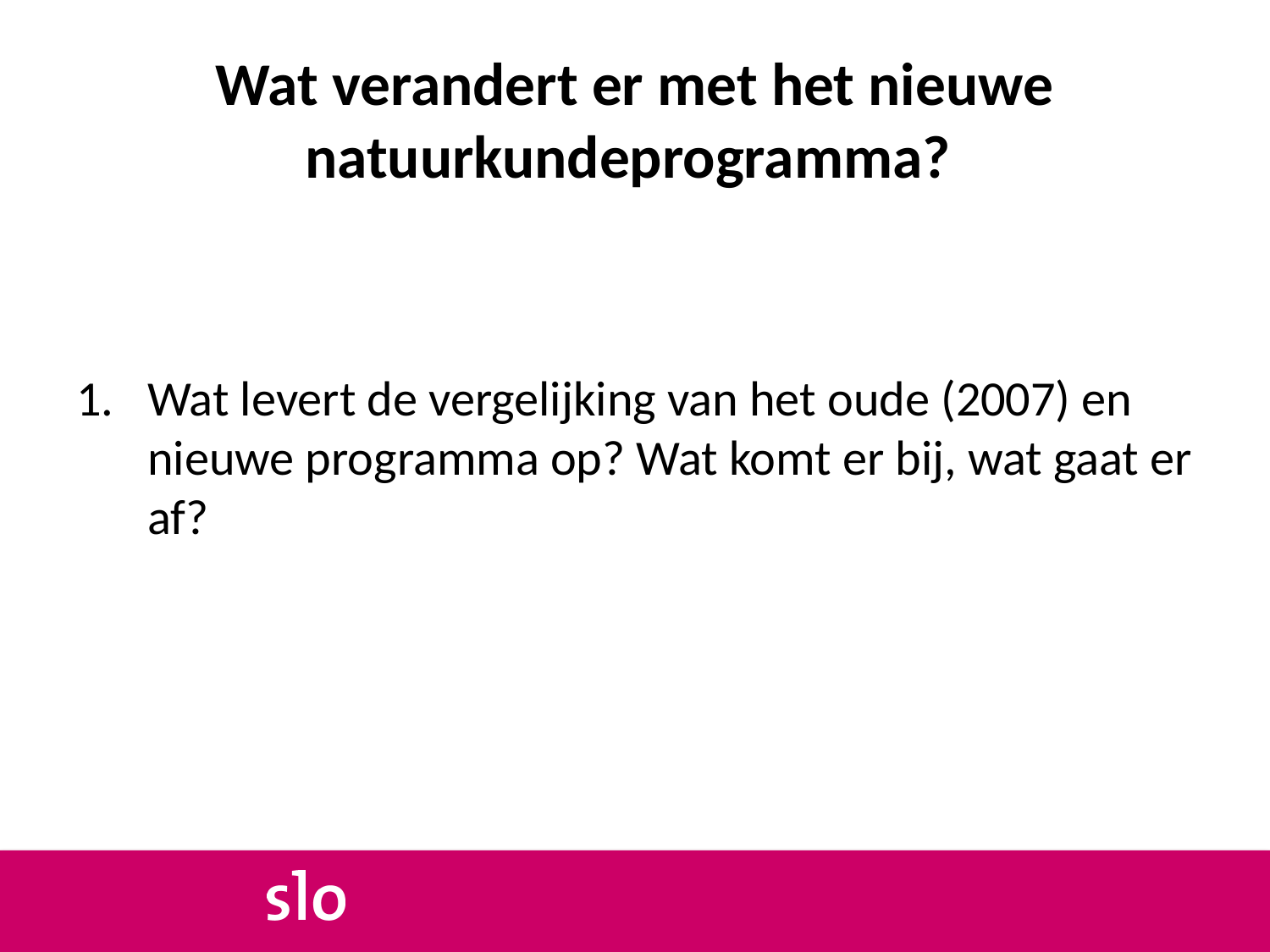

# Wat verandert er met het nieuwe natuurkundeprogramma?

Wat levert de vergelijking van het oude (2007) en nieuwe programma op? Wat komt er bij, wat gaat er af?